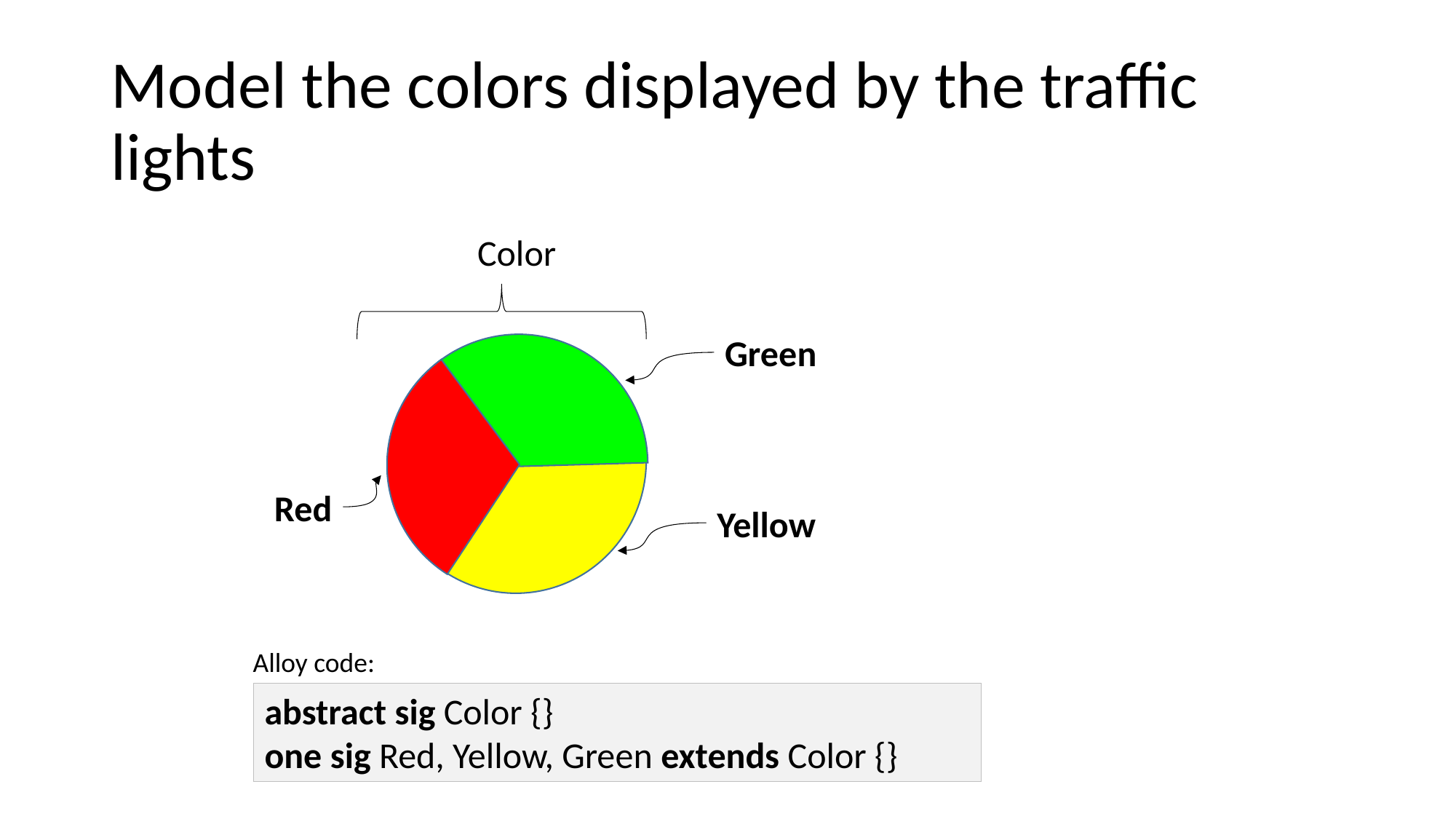

# Model the colors displayed by the traffic lights

Color
Green

Red
Yellow
Alloy code:
abstract sig Color {}
one sig Red, Yellow, Green extends Color {}